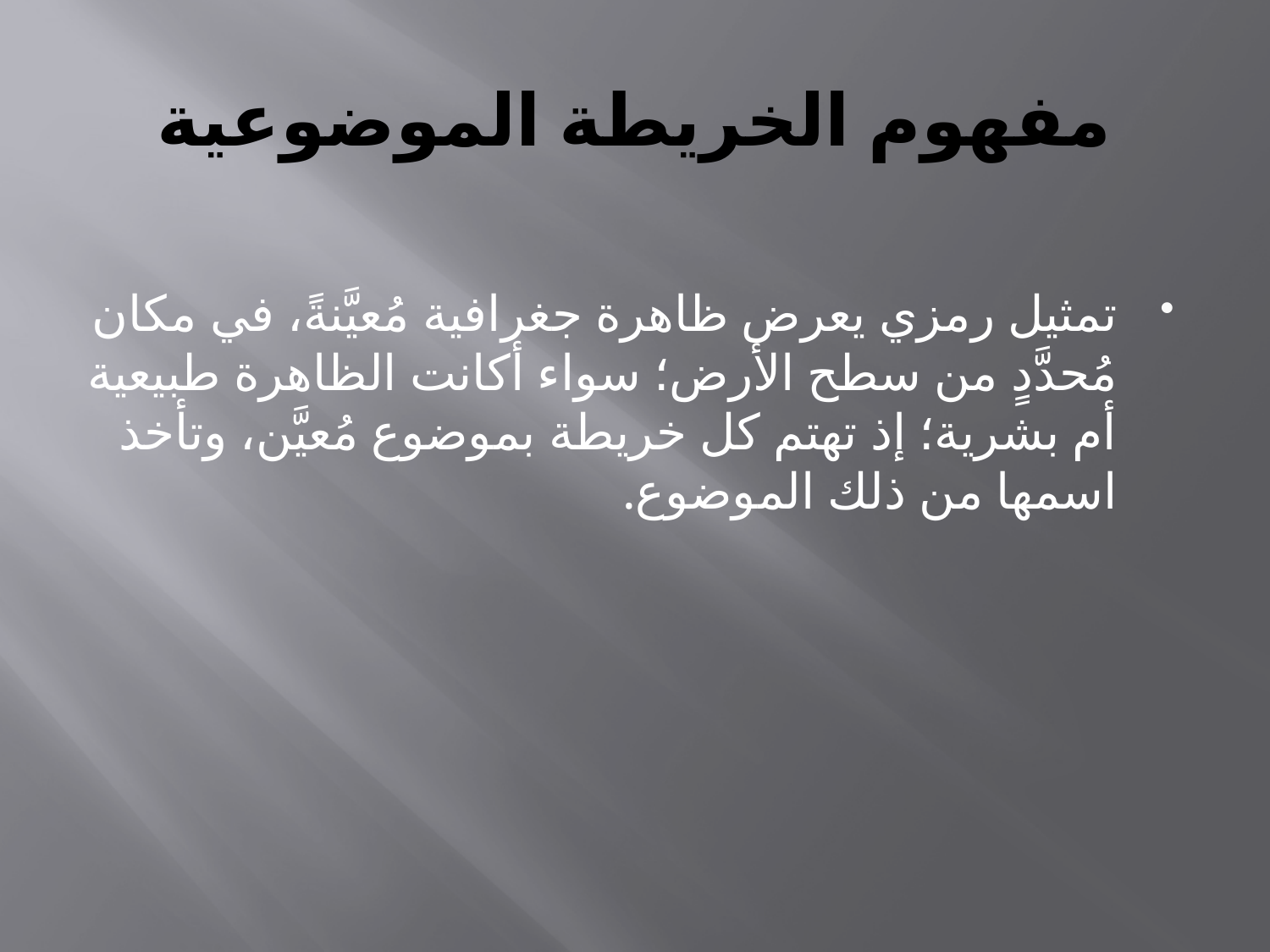

# مفهوم الخريطة الموضوعية
تمثيل رمزي يعرض ظاهرة جغرافية مُعيَّنةً، في مكان مُحدَّدٍ من سطح الأرض؛ سواء أكانت الظاهرة طبيعية أم بشرية؛ إذ تهتم كل خريطة بموضوع مُعيَّن، وتأخذ اسمها من ذلك الموضوع.